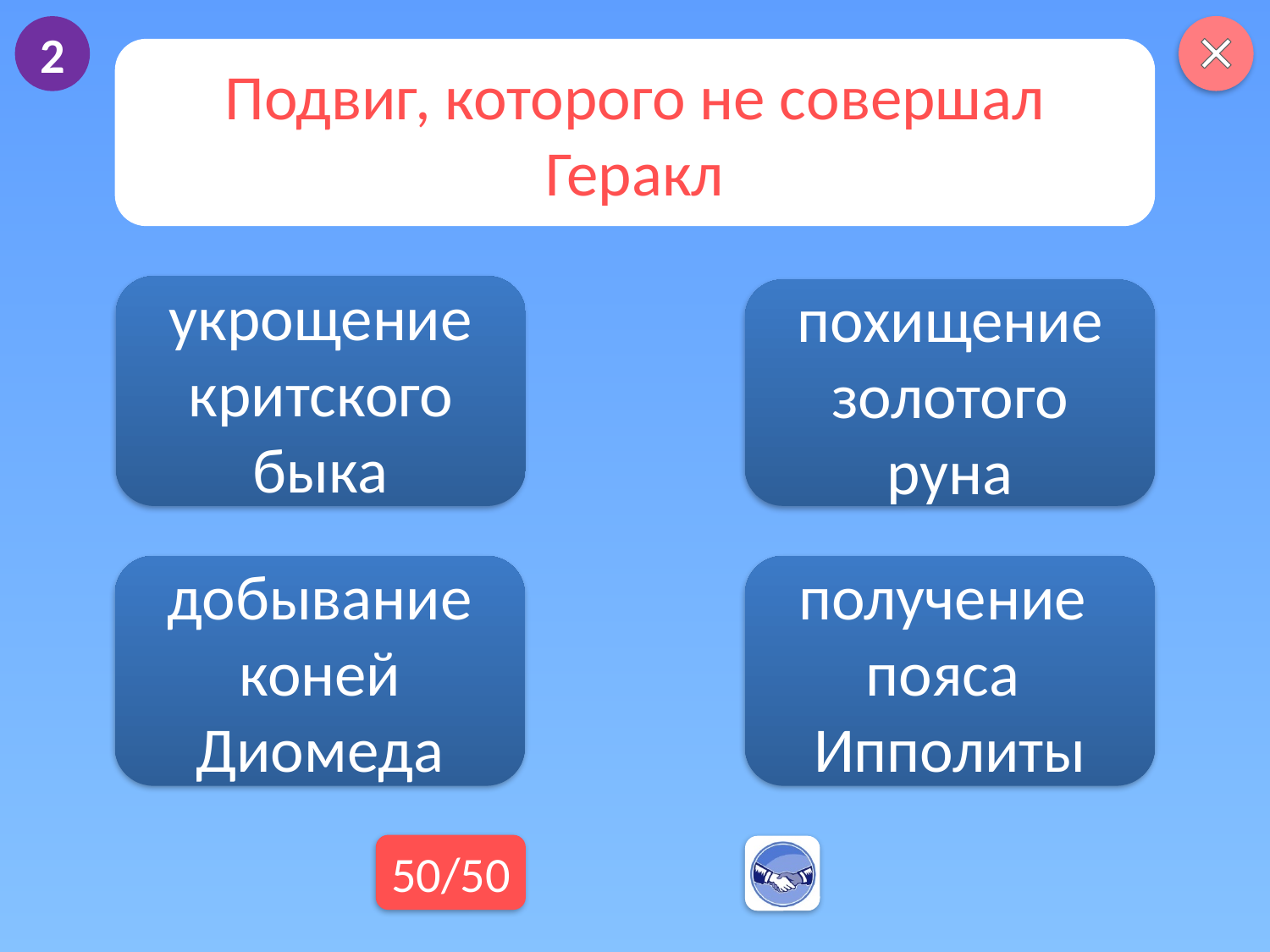

2
Подвиг, которого не совершал Геракл
укрощение
критского
быка
похищение
золотого
руна
добывание
коней
Диомеда
получение
пояса
Ипполиты
50/50